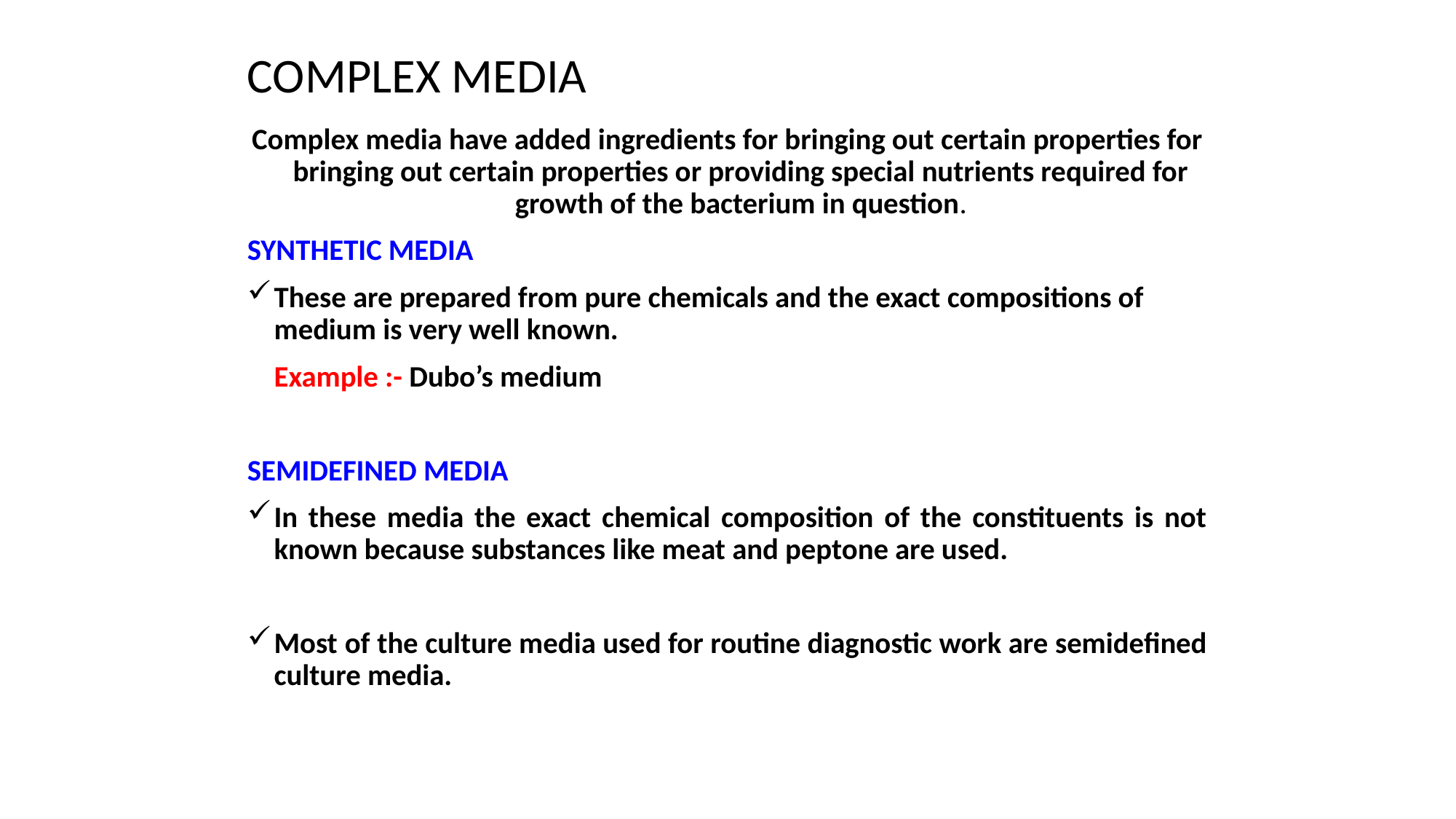

# COMPLEX MEDIA
Complex media have added ingredients for bringing out certain properties for bringing out certain properties or providing special nutrients required for growth of the bacterium in question.
SYNTHETIC MEDIA
These are prepared from pure chemicals and the exact compositions of medium is very well known.
	Example :- Dubo’s medium

SEMIDEFINED MEDIA
In these media the exact chemical composition of the constituents is not known because substances like meat and peptone are used.

Most of the culture media used for routine diagnostic work are semidefined culture media.